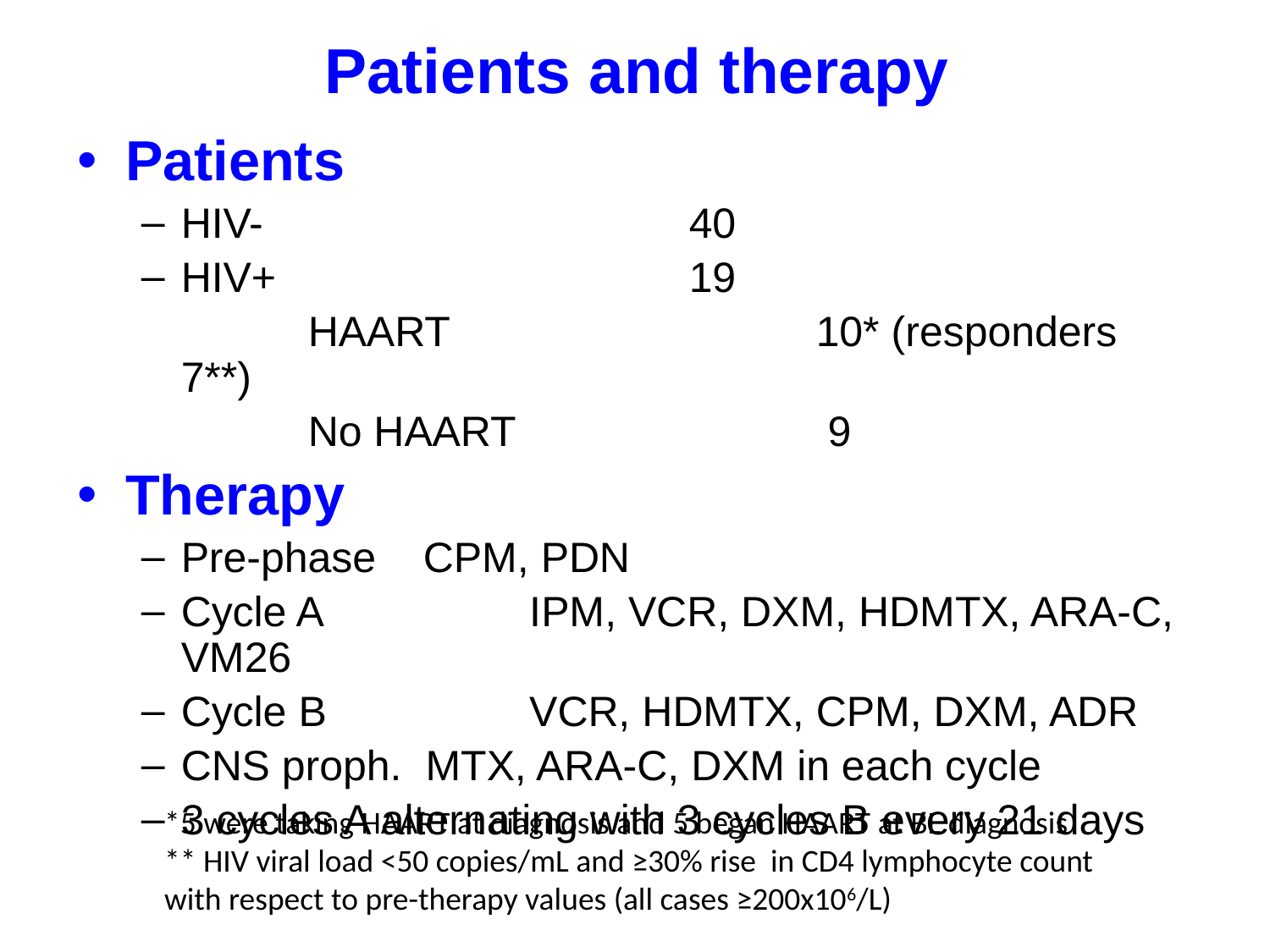

# Patients and therapy
Patients 			59 (1997-2003)
HIV- 				40
HIV+				19
		HAART			10* (responders 7**)
		No HAART			 9
Therapy
Pre-phase    CPM, PDN
Cycle A	        IPM, VCR, DXM, HDMTX, ARA-C, VM26
Cycle B	        VCR, HDMTX, CPM, DXM, ADR
CNS proph.  MTX, ARA-C, DXM in each cycle
3 cycles A alternating with 3 cycles B every 21 days

*5 were taking HAART at diagnosis and 5 began HAART at BL diagnosis
** HIV viral load <50 copies/mL and ≥30% rise  in CD4 lymphocyte count
with respect to pre-therapy values (all cases ≥200x106/L)